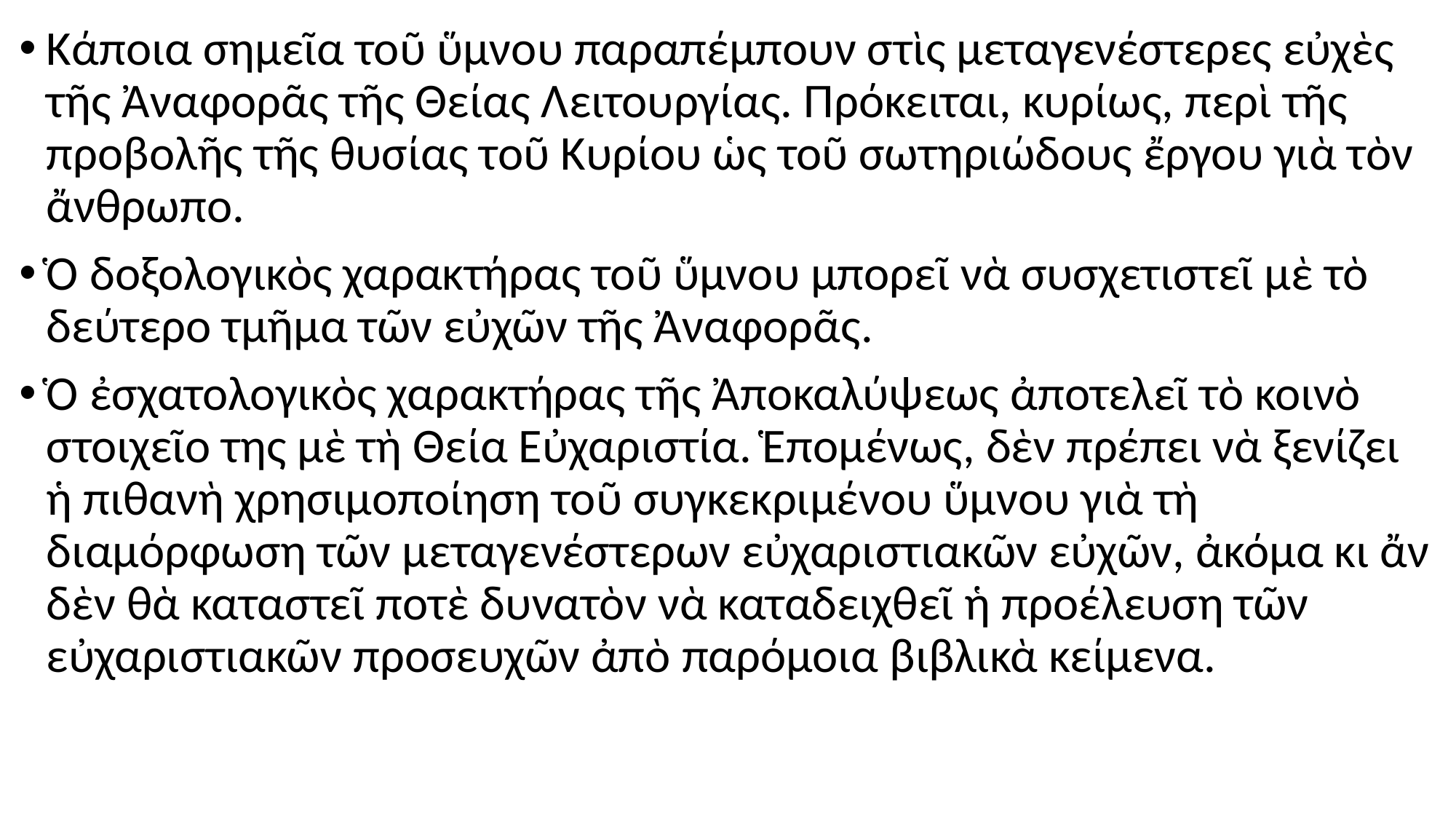

#
Κάποια σημεῖα τοῦ ὕμνου παραπέμπουν στὶς μεταγενέστερες εὐχὲς τῆς Ἀναφορᾶς τῆς Θείας Λειτουργίας. Πρόκειται, κυρίως, περὶ τῆς προβολῆς τῆς θυσίας τοῦ Κυρίου ὡς τοῦ σωτηριώδους ἔργου γιὰ τὸν ἄνθρωπο.
Ὁ δοξολογικὸς χαρακτήρας τοῦ ὕμνου μπορεῖ νὰ συσχετιστεῖ μὲ τὸ δεύτερο τμῆμα τῶν εὐχῶν τῆς Ἀναφορᾶς.
Ὁ ἐσχατολογικὸς χαρακτήρας τῆς Ἀποκαλύψεως ἀποτελεῖ τὸ κοινὸ στοιχεῖο της μὲ τὴ Θεία Εὐχαριστία. Ἑπομένως, δὲν πρέπει νὰ ξενίζει ἡ πιθανὴ χρησιμοποίηση τοῦ συγκεκριμένου ὕμνου γιὰ τὴ διαμόρφωση τῶν μεταγενέστερων εὐχαριστιακῶν εὐχῶν, ἀκόμα κι ἄν δὲν θὰ καταστεῖ ποτὲ δυνατὸν νὰ καταδειχθεῖ ἡ προέλευση τῶν εὐχαριστιακῶν προσευχῶν ἀπὸ παρόμοια βιβλικὰ κείμενα.